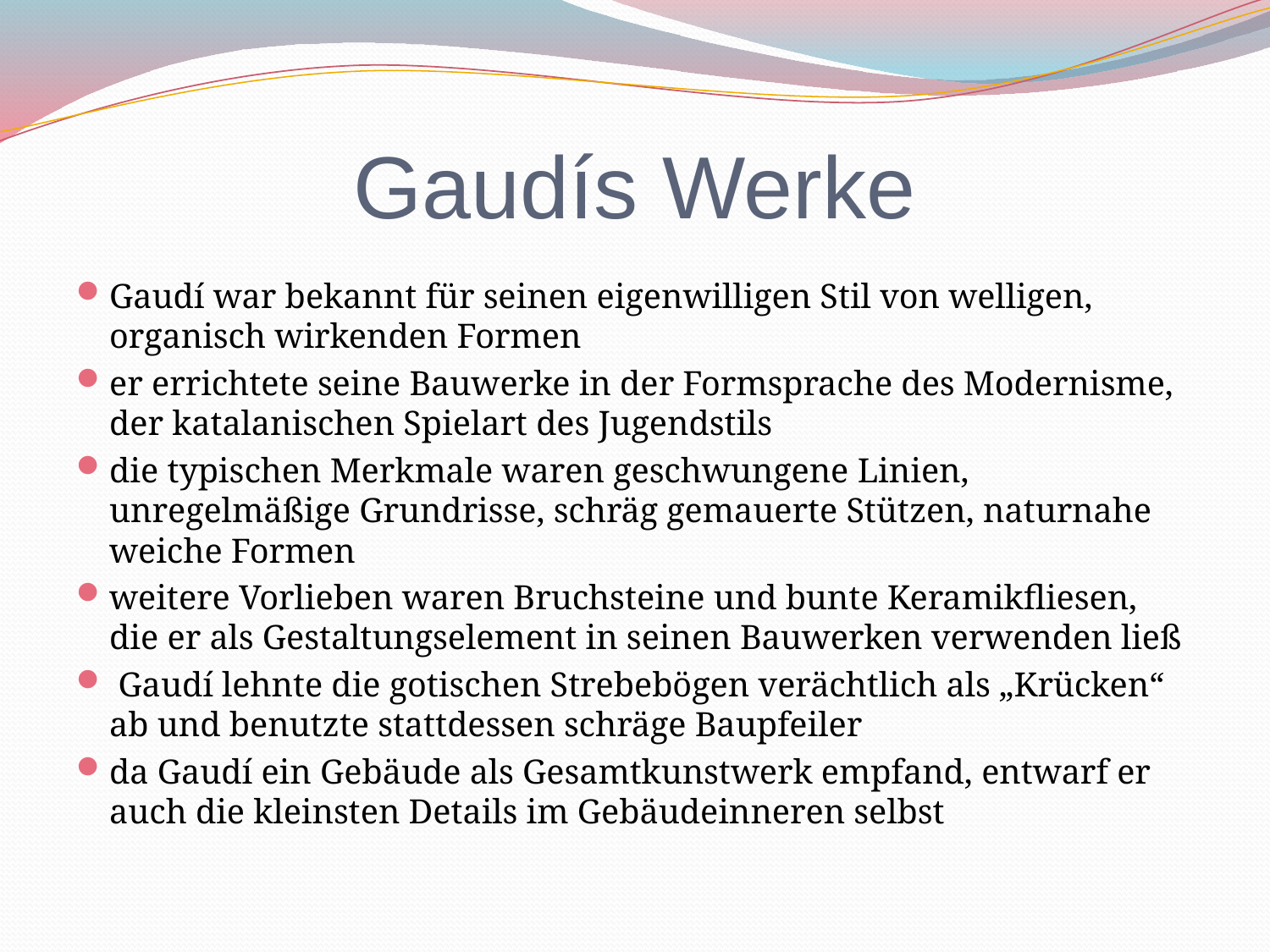

# Gaudís Werke
Gaudí war bekannt für seinen eigenwilligen Stil von welligen, organisch wirkenden Formen
er errichtete seine Bauwerke in der Formsprache des Modernisme, der katalanischen Spielart des Jugendstils
die typischen Merkmale waren geschwungene Linien, unregelmäßige Grundrisse, schräg gemauerte Stützen, naturnahe weiche Formen
weitere Vorlieben waren Bruchsteine und bunte Keramikfliesen, die er als Gestaltungselement in seinen Bauwerken verwenden ließ
 Gaudí lehnte die gotischen Strebebögen verächtlich als „Krücken“ ab und benutzte stattdessen schräge Baupfeiler
da Gaudí ein Gebäude als Gesamtkunstwerk empfand, entwarf er auch die kleinsten Details im Gebäudeinneren selbst